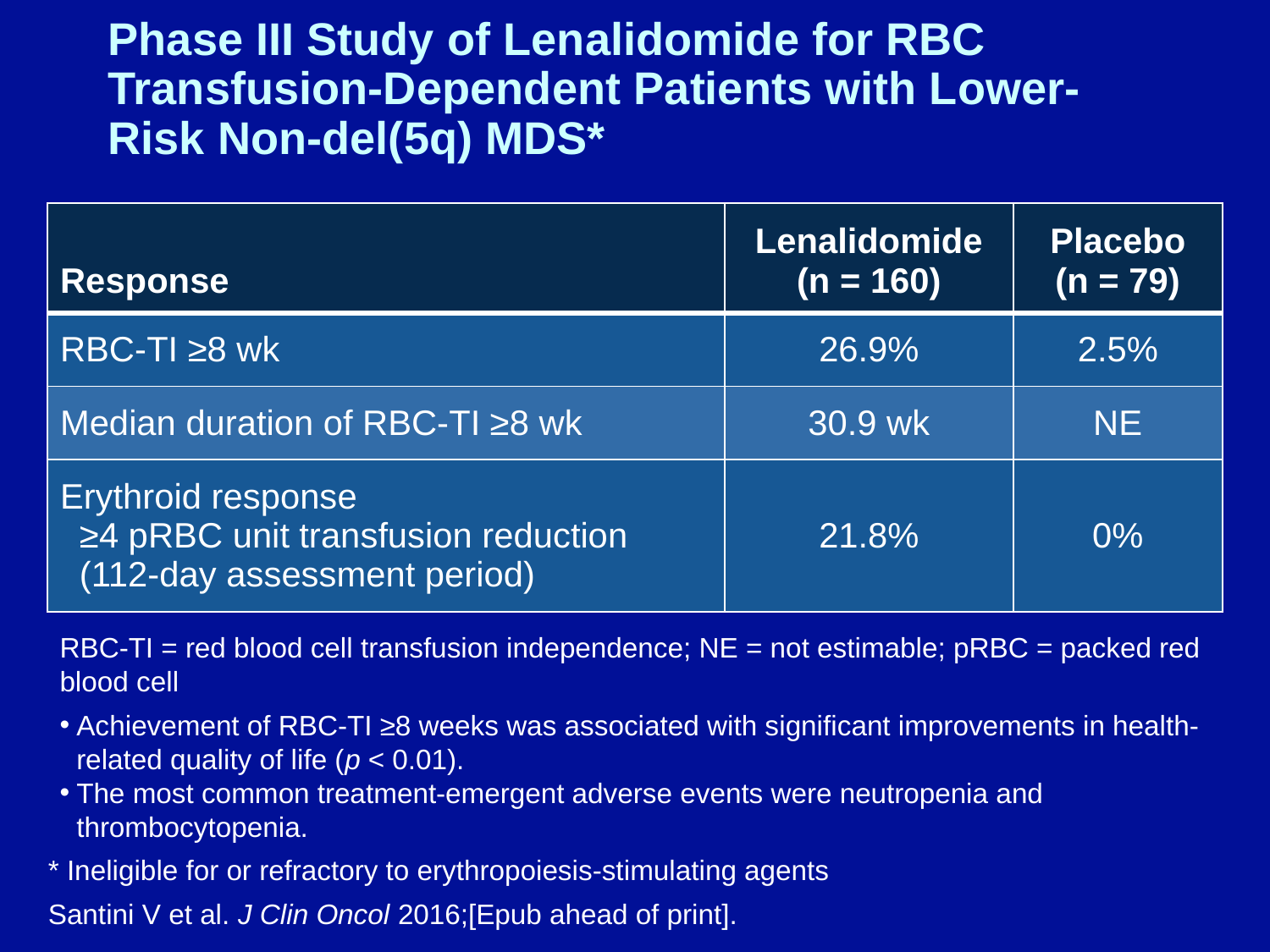

# Phase III Study of Lenalidomide for RBC Transfusion-Dependent Patients with Lower-Risk Non-del(5q) MDS*
| Response | Lenalidomide (n = 160) | Placebo (n = 79) |
| --- | --- | --- |
| RBC-TI ≥8 wk | 26.9% | 2.5% |
| Median duration of RBC-TI ≥8 wk | 30.9 wk | NE |
| Erythroid response ≥4 pRBC unit transfusion reduction (112-day assessment period) | 21.8% | 0% |
RBC-TI = red blood cell transfusion independence; NE = not estimable; pRBC = packed red blood cell
Achievement of RBC-TI ≥8 weeks was associated with significant improvements in health-related quality of life (p < 0.01).
The most common treatment-emergent adverse events were neutropenia and thrombocytopenia.
* Ineligible for or refractory to erythropoiesis-stimulating agents
Santini V et al. J Clin Oncol 2016;[Epub ahead of print].